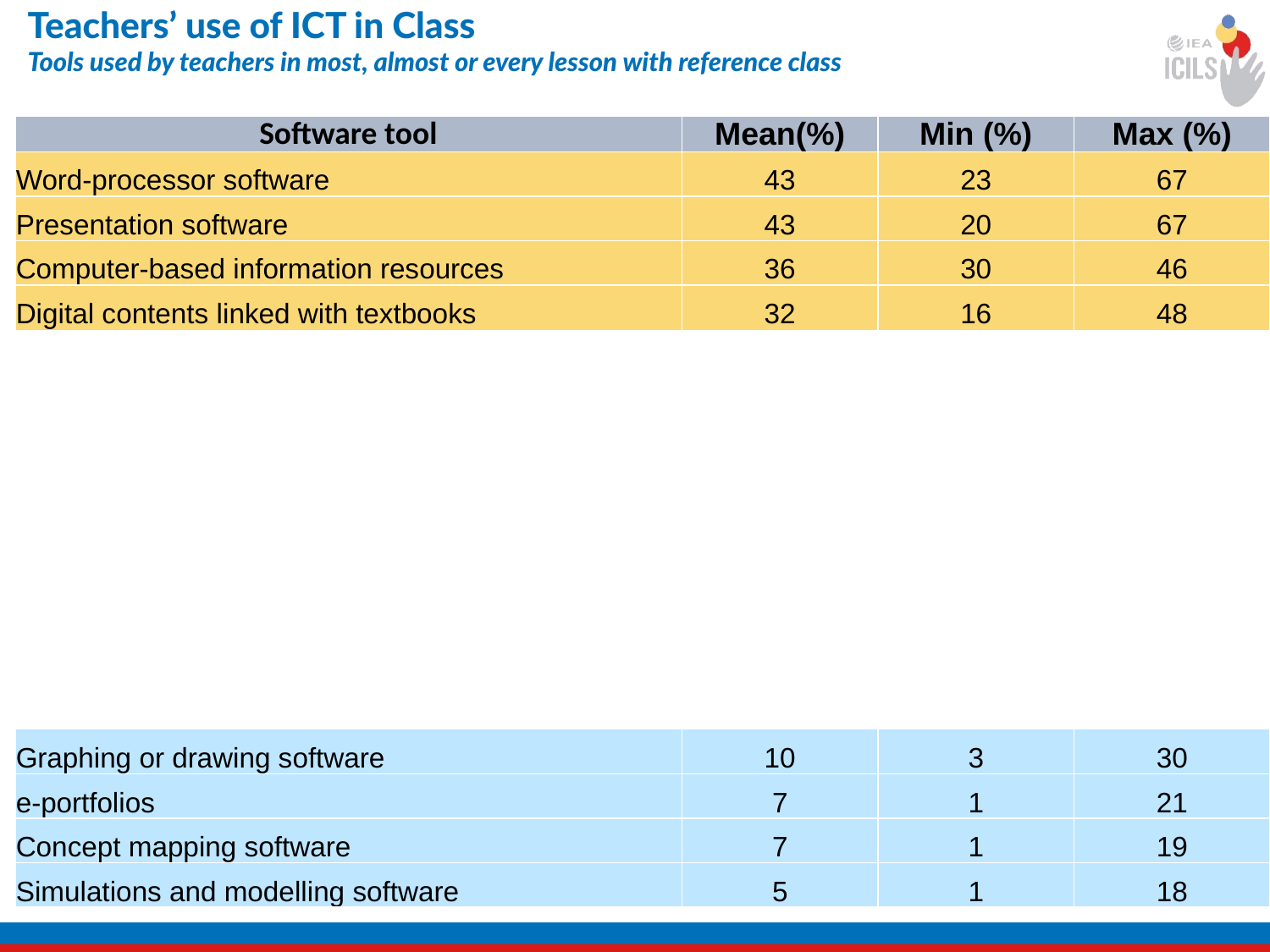

# Teachers’ use of ICT in Class Tools used by teachers in most, almost or every lesson with reference class
| Software tool | Mean(%) | Min (%) | Max (%) |
| --- | --- | --- | --- |
| Word-processor software | 43 | 23 | 67 |
| Presentation software | 43 | 20 | 67 |
| Computer-based information resources | 36 | 30 | 46 |
| Digital contents linked with textbooks | 32 | 16 | 48 |
|  |  |  |  |
|  |  |  |  |
|  |  |  |  |
|  |  |  |  |
|  |  |  |  |
|  |  |  |  |
|  |  |  |  |
|  |  |  |  |
|  |  |  |  |
| Graphing or drawing software | 10 | 3 | 30 |
| e-portfolios | 7 | 1 | 21 |
| Concept mapping software | 7 | 1 | 19 |
| Simulations and modelling software | 5 | 1 | 18 |
IEA GA-60: 6-11 October 2019, Ljubljana, Slovenia